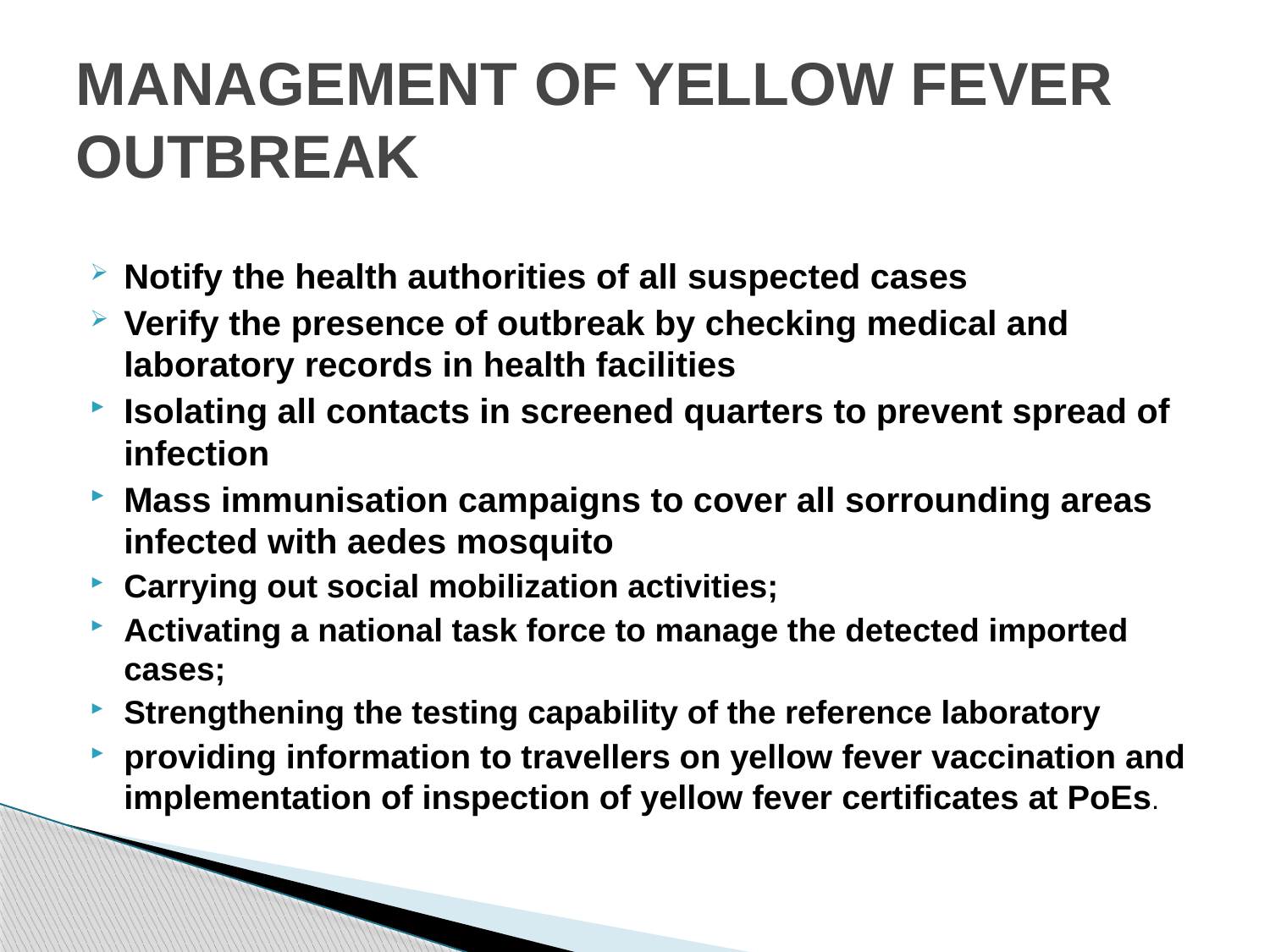

# MANAGEMENT OF YELLOW FEVER OUTBREAK

Notify the health authorities of all suspected cases
Verify the presence of outbreak by checking medical and laboratory records in health facilities
Isolating all contacts in screened quarters to prevent spread of infection
Mass immunisation campaigns to cover all sorrounding areas infected with aedes mosquito
Carrying out social mobilization activities;
Activating a national task force to manage the detected imported cases;
Strengthening the testing capability of the reference laboratory
providing information to travellers on yellow fever vaccination and implementation of inspection of yellow fever certificates at PoEs.